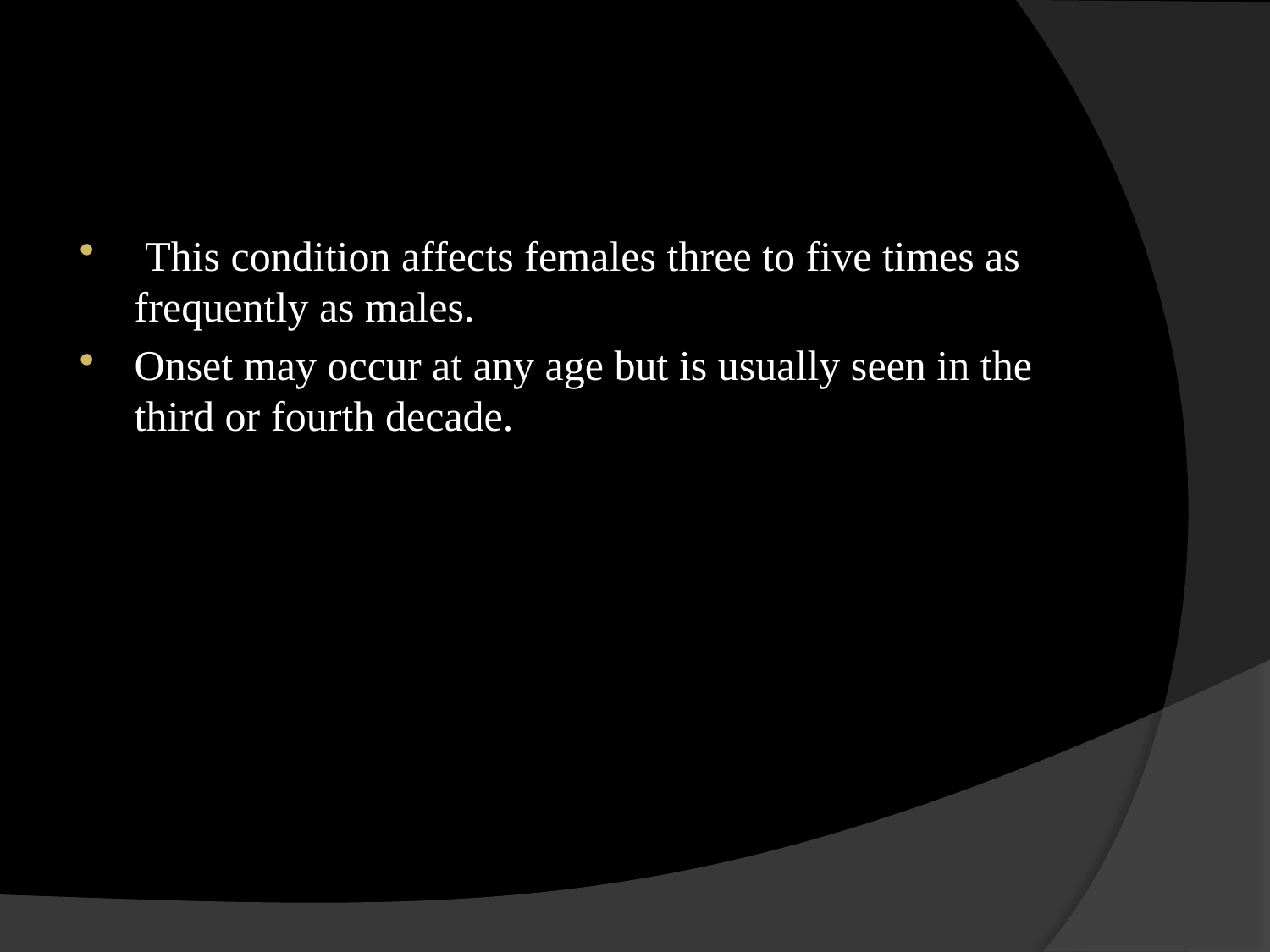

#
 This condition affects females three to five times as frequently as males.
Onset may occur at any age but is usually seen in the third or fourth decade.